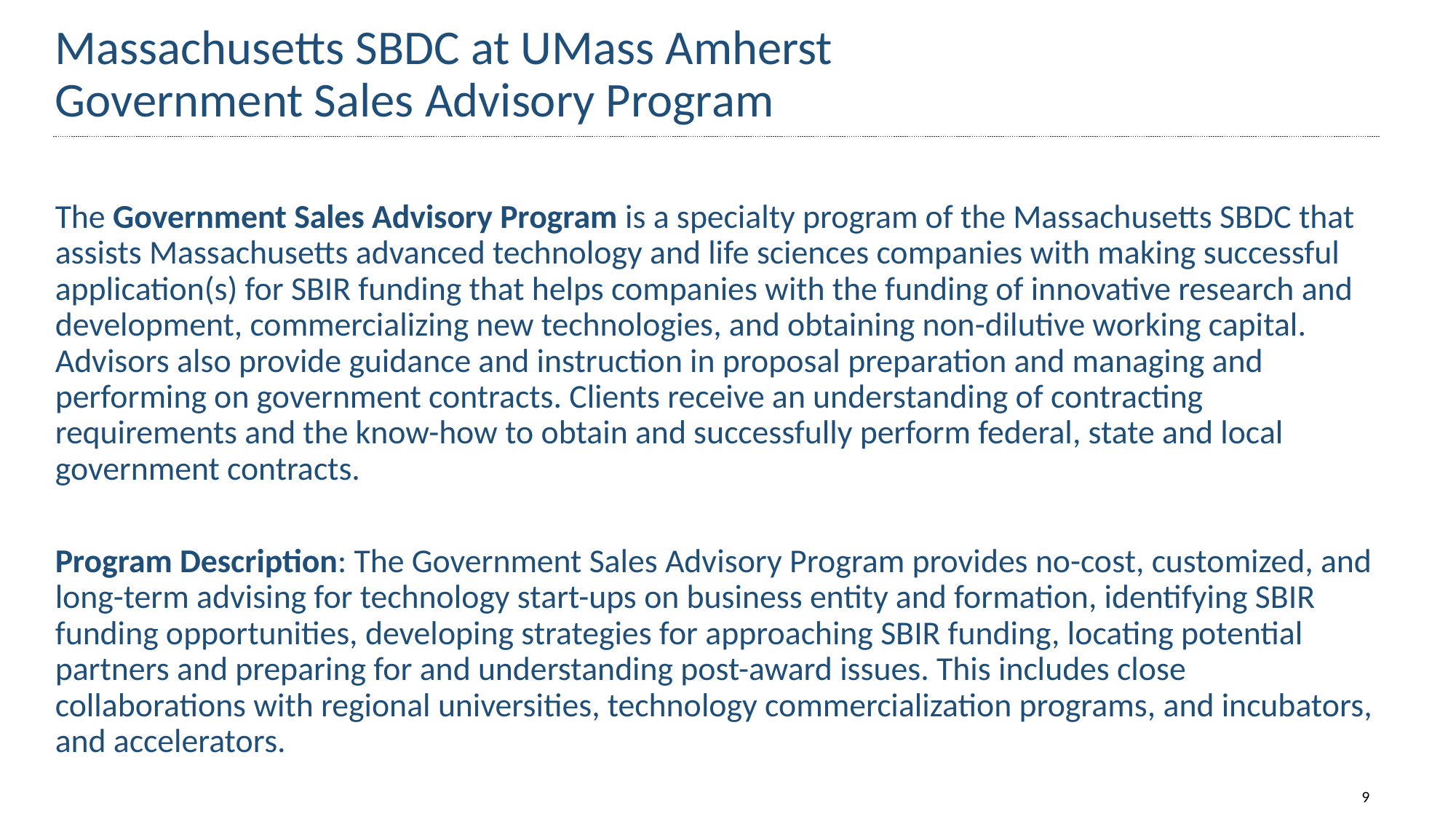

# Massachusetts SBDC at UMass Amherst Government Sales Advisory Program
The Government Sales Advisory Program is a specialty program of the Massachusetts SBDC that assists Massachusetts advanced technology and life sciences companies with making successful application(s) for SBIR funding that helps companies with the funding of innovative research and development, commercializing new technologies, and obtaining non-dilutive working capital. Advisors also provide guidance and instruction in proposal preparation and managing and performing on government contracts. Clients receive an understanding of contracting requirements and the know-how to obtain and successfully perform federal, state and local government contracts.

Program Description: The Government Sales Advisory Program provides no-cost, customized, and long-term advising for technology start-ups on business entity and formation, identifying SBIR funding opportunities, developing strategies for approaching SBIR funding, locating potential partners and preparing for and understanding post-award issues. This includes close collaborations with regional universities, technology commercialization programs, and incubators, and accelerators.